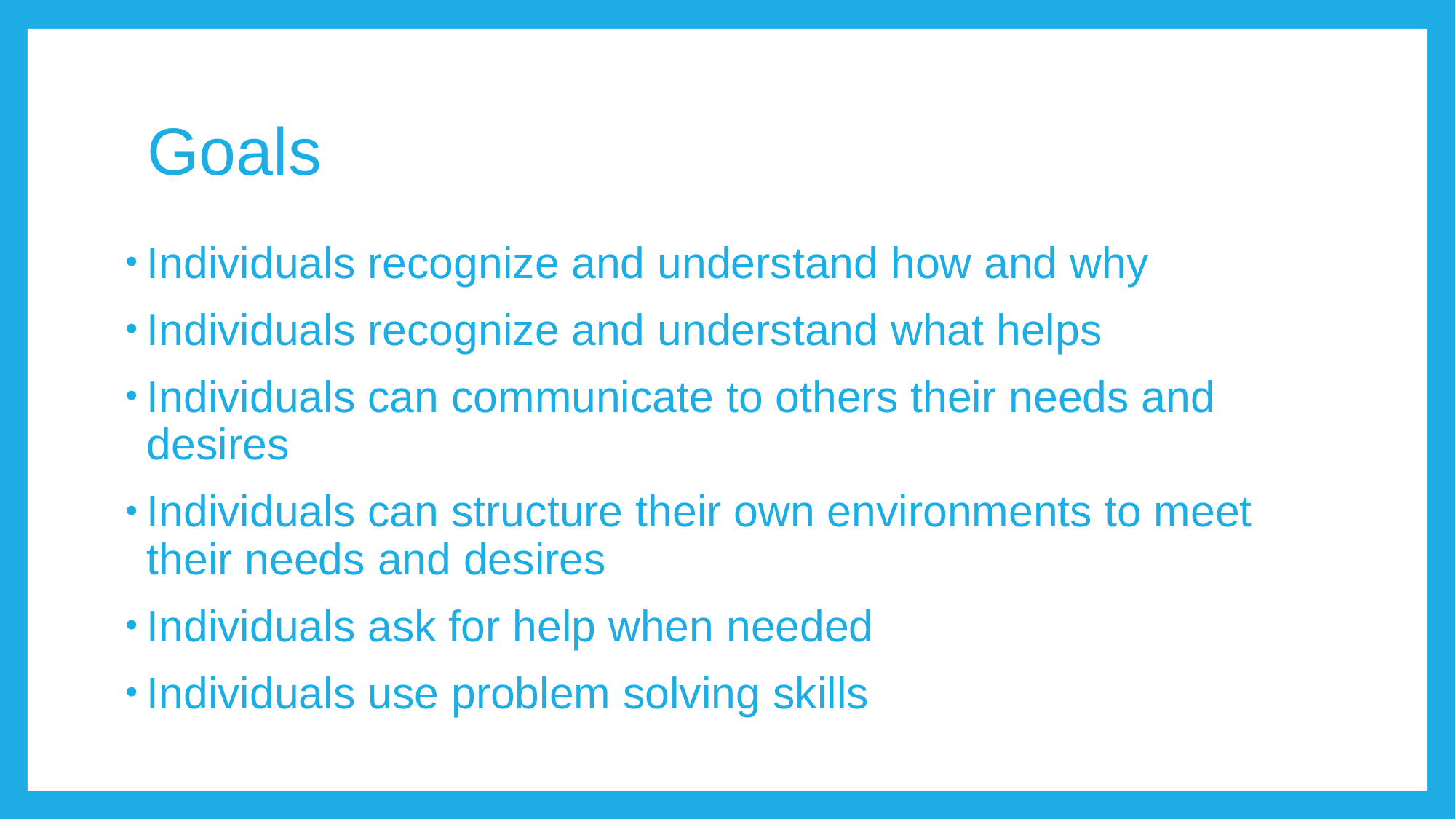

# Goals
Individuals recognize and understand how and why
Individuals recognize and understand what helps
Individuals can communicate to others their needs and desires
Individuals can structure their own environments to meet their needs and desires
Individuals ask for help when needed
Individuals use problem solving skills